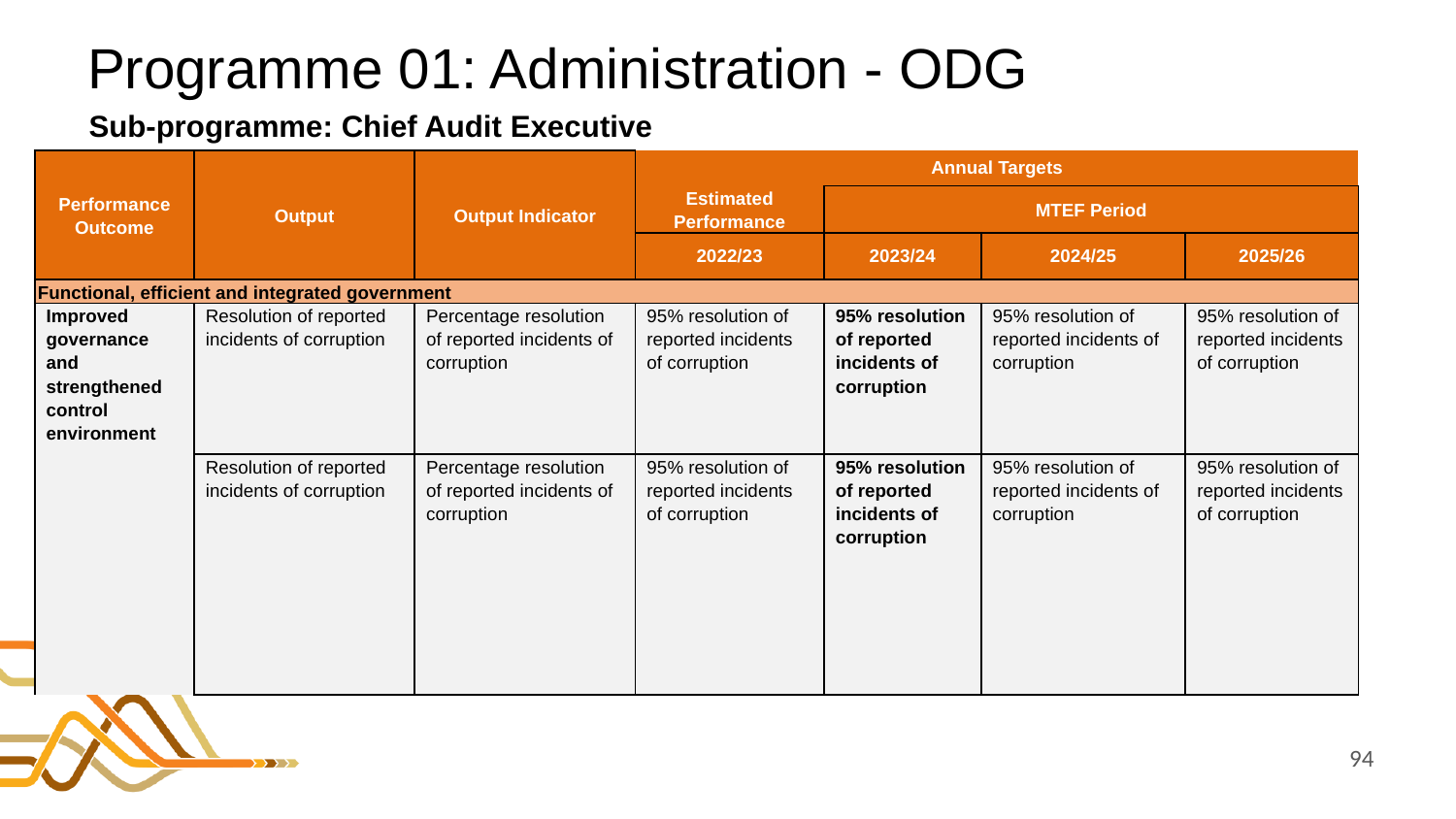

# Programme 01: Administration - ODG
Sub-programme: Chief Audit Executive

| Performance Outcome | Output | Output Indicator | Annual Targets |  |  |  |
| --- | --- | --- | --- | --- | --- | --- |
|  |  |  | Estimated Performance | MTEF Period |  |  |
|  |  |  | 2022/23 | 2023/24 | 2024/25 | 2025/26 |
| Functional, efficient and integrated government |  |  |  |  |  |  |
| Improved governance and strengthened control environment | Resolution of reported incidents of corruption | Percentage resolution of reported incidents of corruption | 95% resolution of reported incidents of corruption | 95% resolution of reported incidents of corruption | 95% resolution of reported incidents of corruption | 95% resolution of reported incidents of corruption |
|  | Resolution of reported incidents of corruption | Percentage resolution of reported incidents of corruption | 95% resolution of reported incidents of corruption | 95% resolution of reported incidents of corruption | 95% resolution of reported incidents of corruption | 95% resolution of reported incidents of corruption |
94